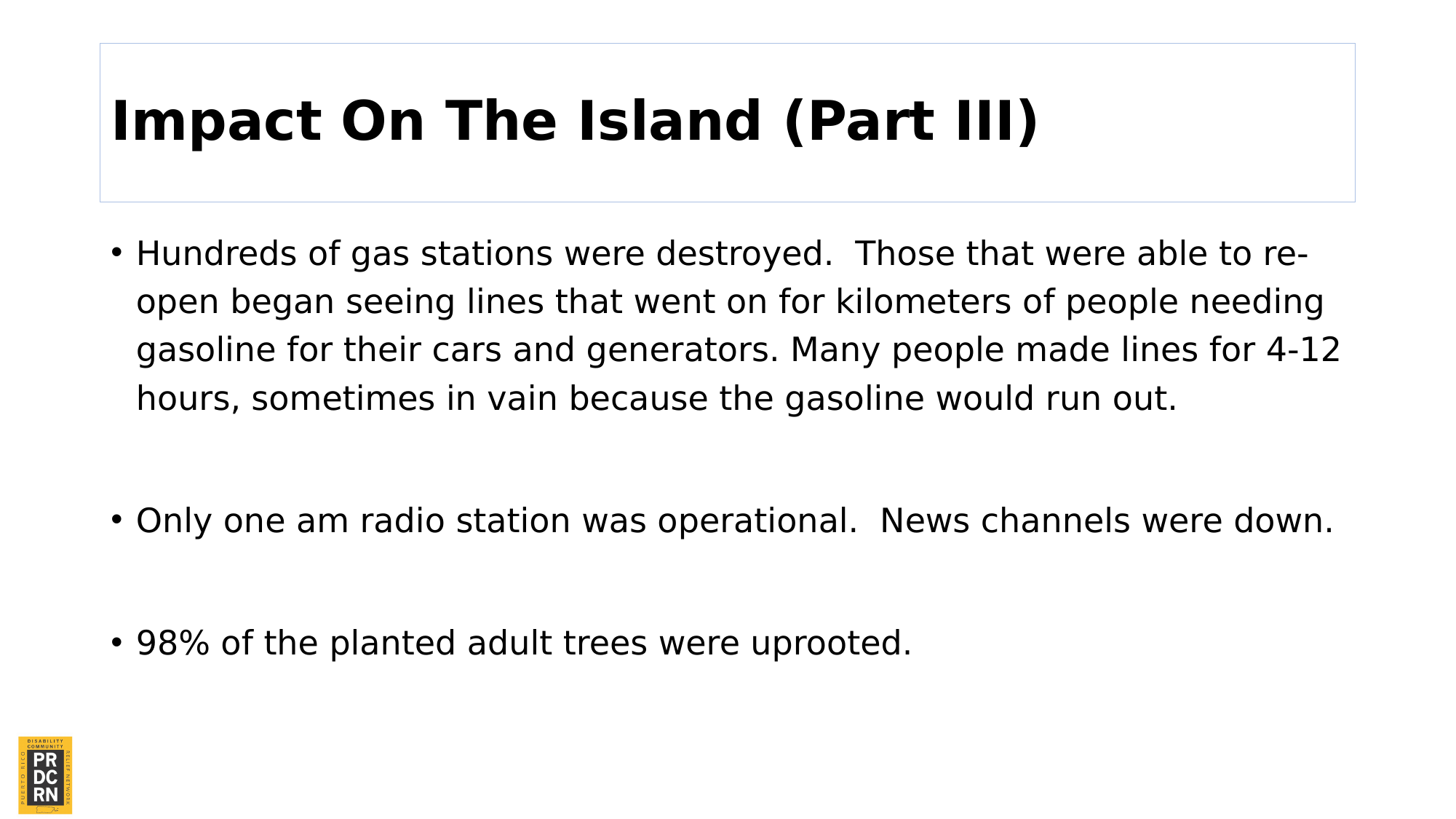

# Impact On The Island (Part III)
Hundreds of gas stations were destroyed.  Those that were able to re-open began seeing lines that went on for kilometers of people needing gasoline for their cars and generators. Many people made lines for 4-12 hours, sometimes in vain because the gasoline would run out.

Only one am radio station was operational.  News channels were down.

98% of the planted adult trees were uprooted.